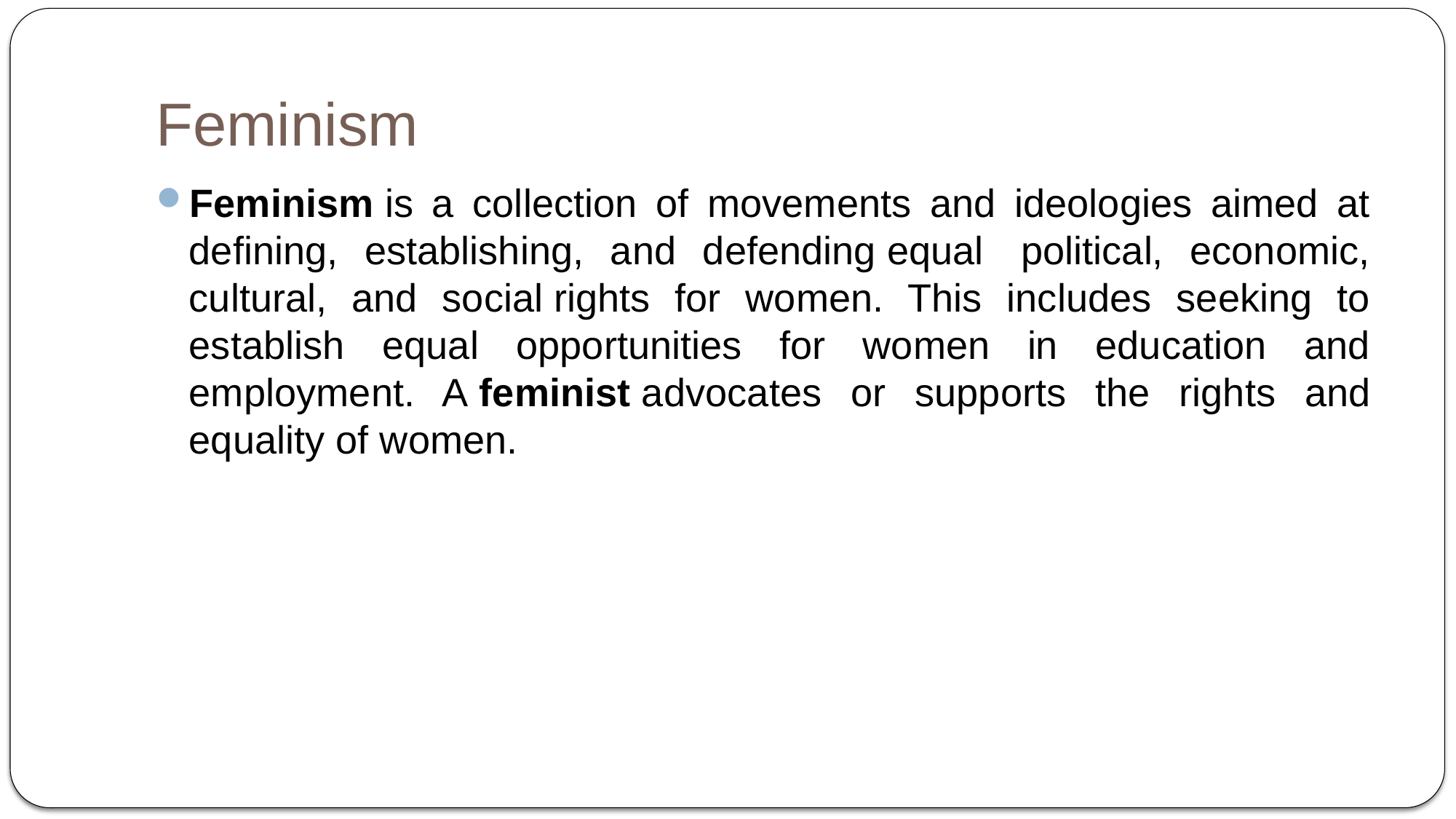

# Feminism
Feminism is a collection of movements and ideologies aimed at defining, establishing, and defending equal  political, economic, cultural, and social rights for women. This includes seeking to establish equal opportunities for women in education and employment. A feminist advocates or supports the rights and equality of women.